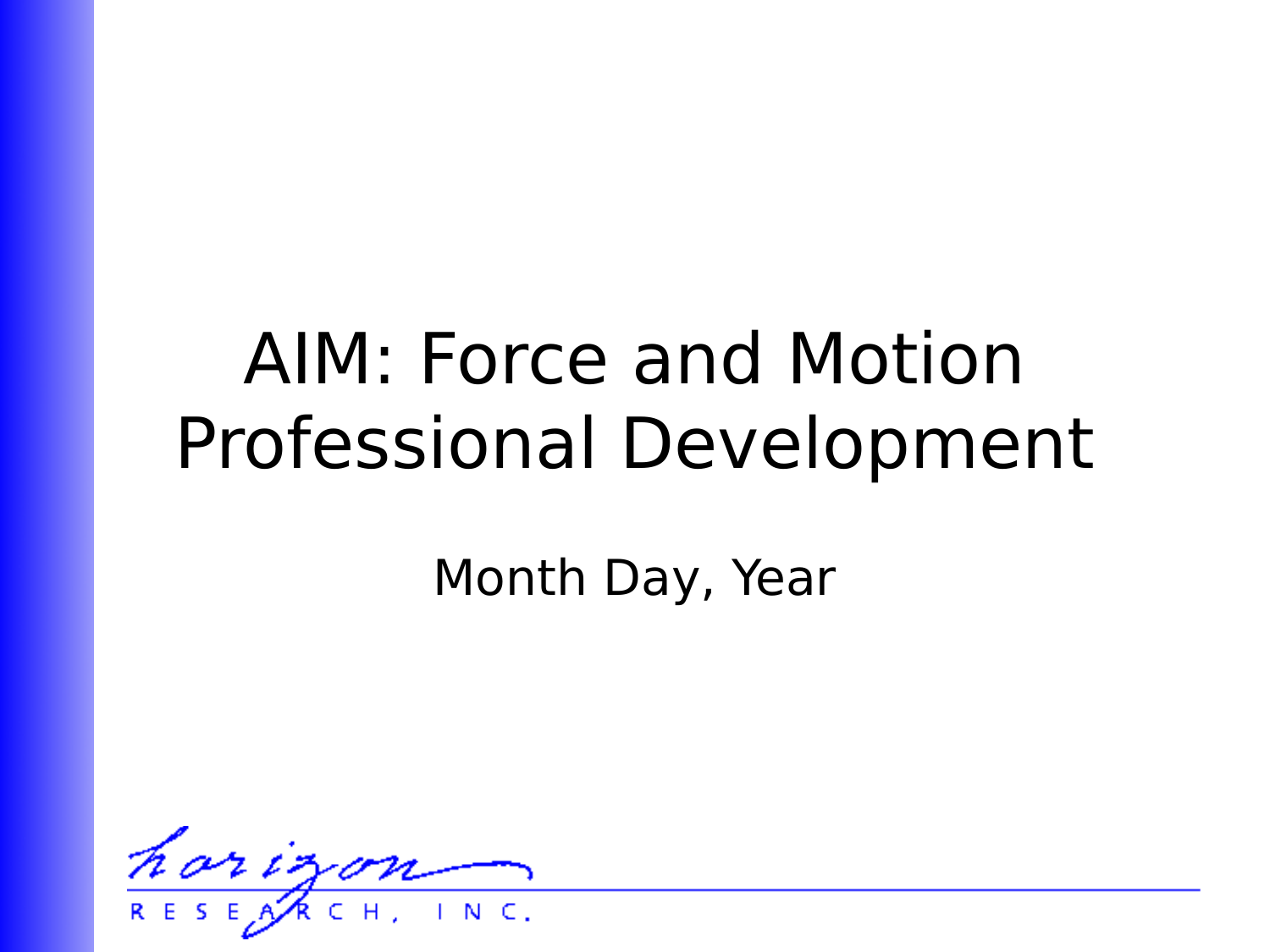

# AIM: Force and Motion Professional Development
Month Day, Year